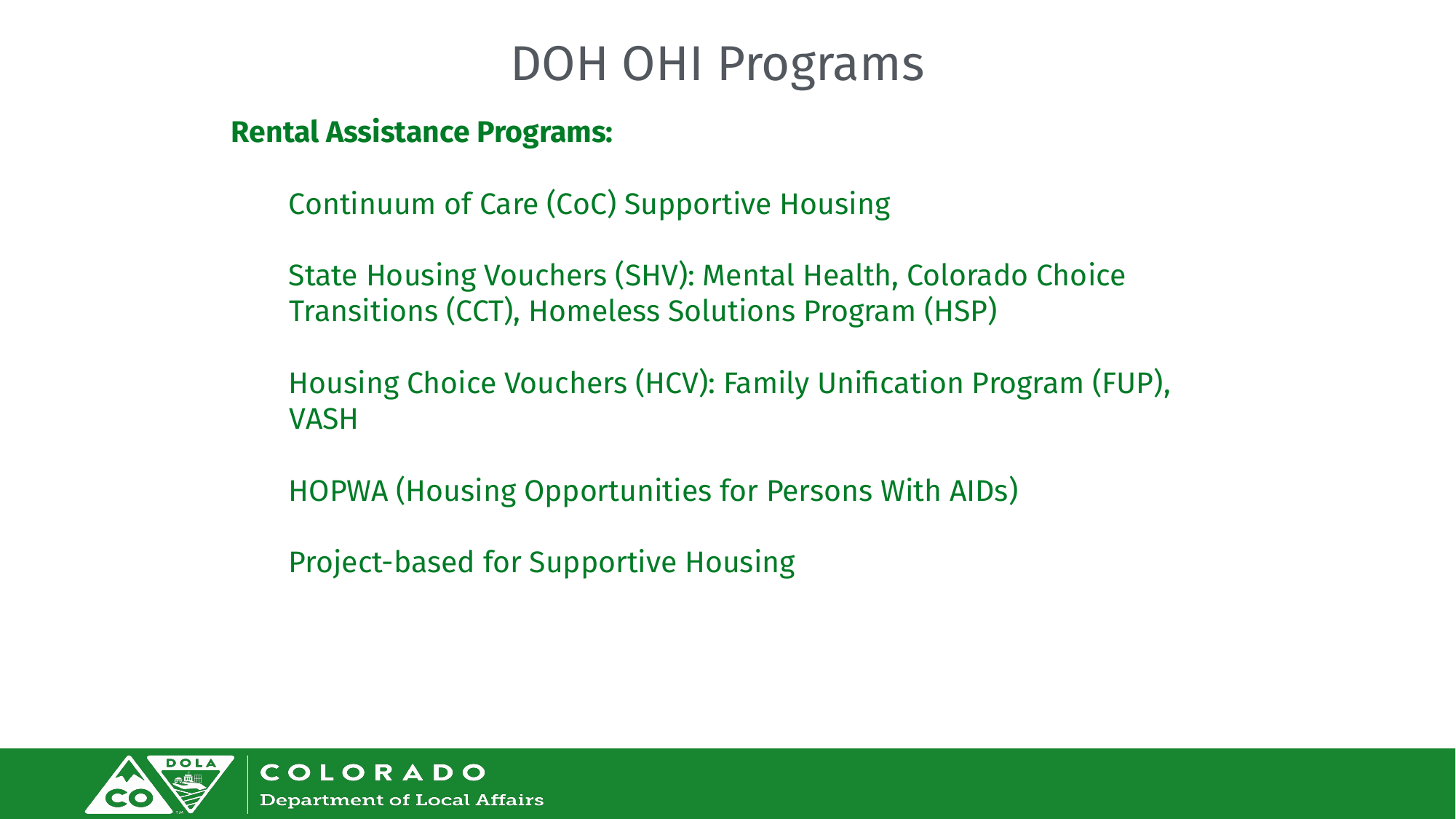

DOH OHI Programs
Rental Assistance Programs:

Continuum of Care (CoC) Supportive Housing

State Housing Vouchers (SHV): Mental Health, Colorado Choice Transitions (CCT), Homeless Solutions Program (HSP)

Housing Choice Vouchers (HCV): Family Unification Program (FUP), VASH

HOPWA (Housing Opportunities for Persons With AIDs)

Project-based for Supportive Housing